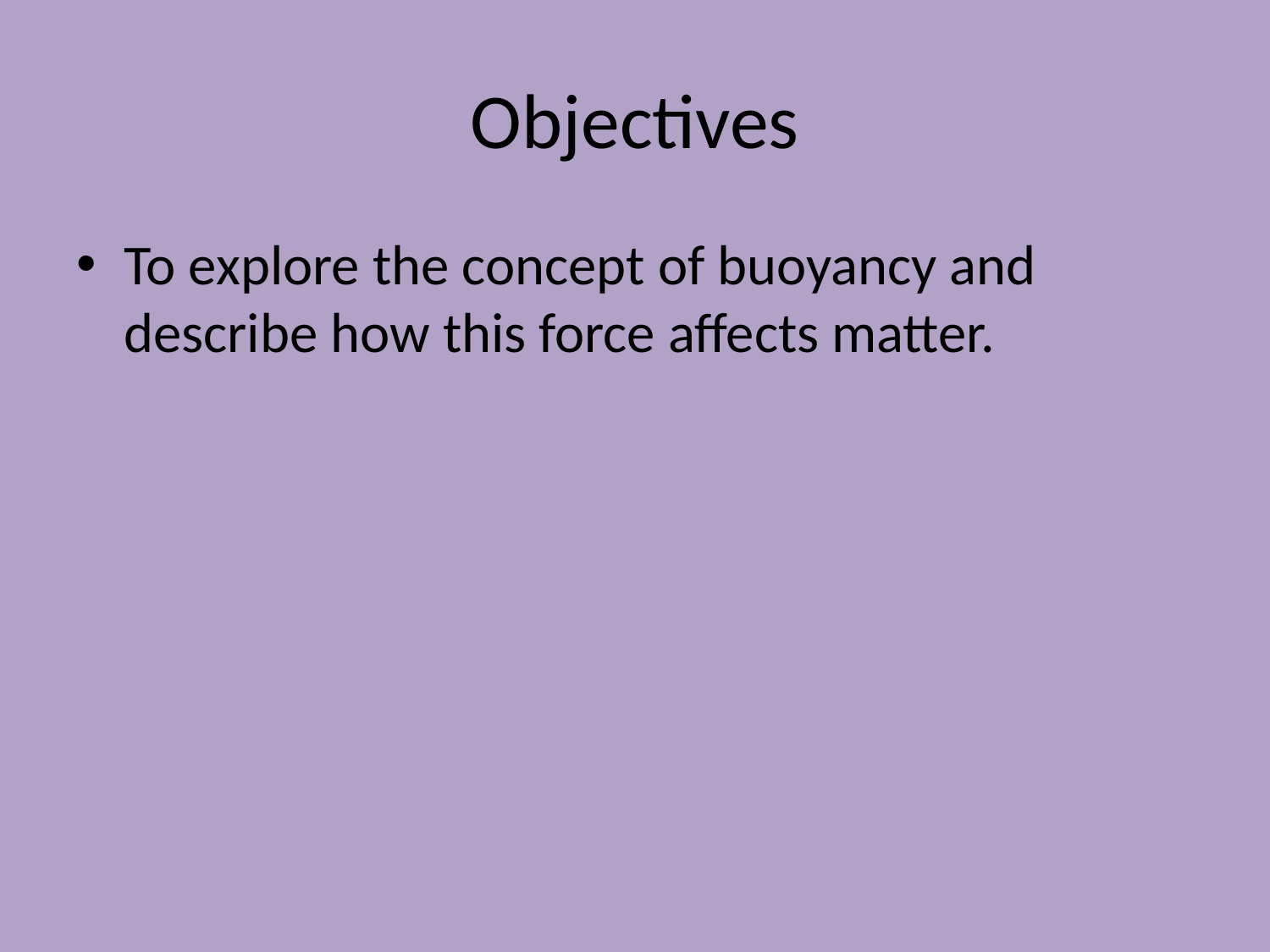

# Objectives
To explore the concept of buoyancy and describe how this force affects matter.